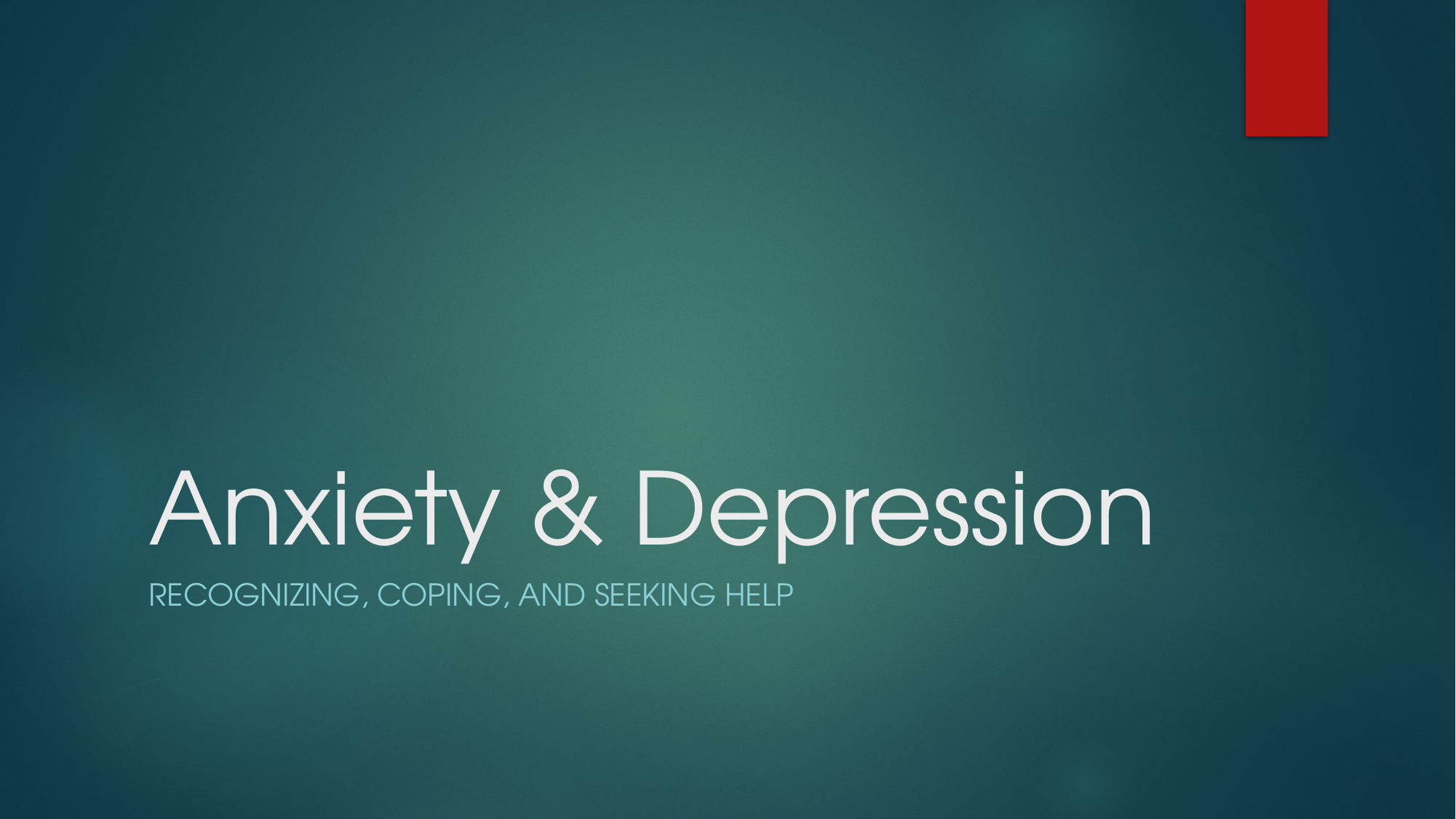

# Anxiety & Depression
Recognizing, coping, and seeking help